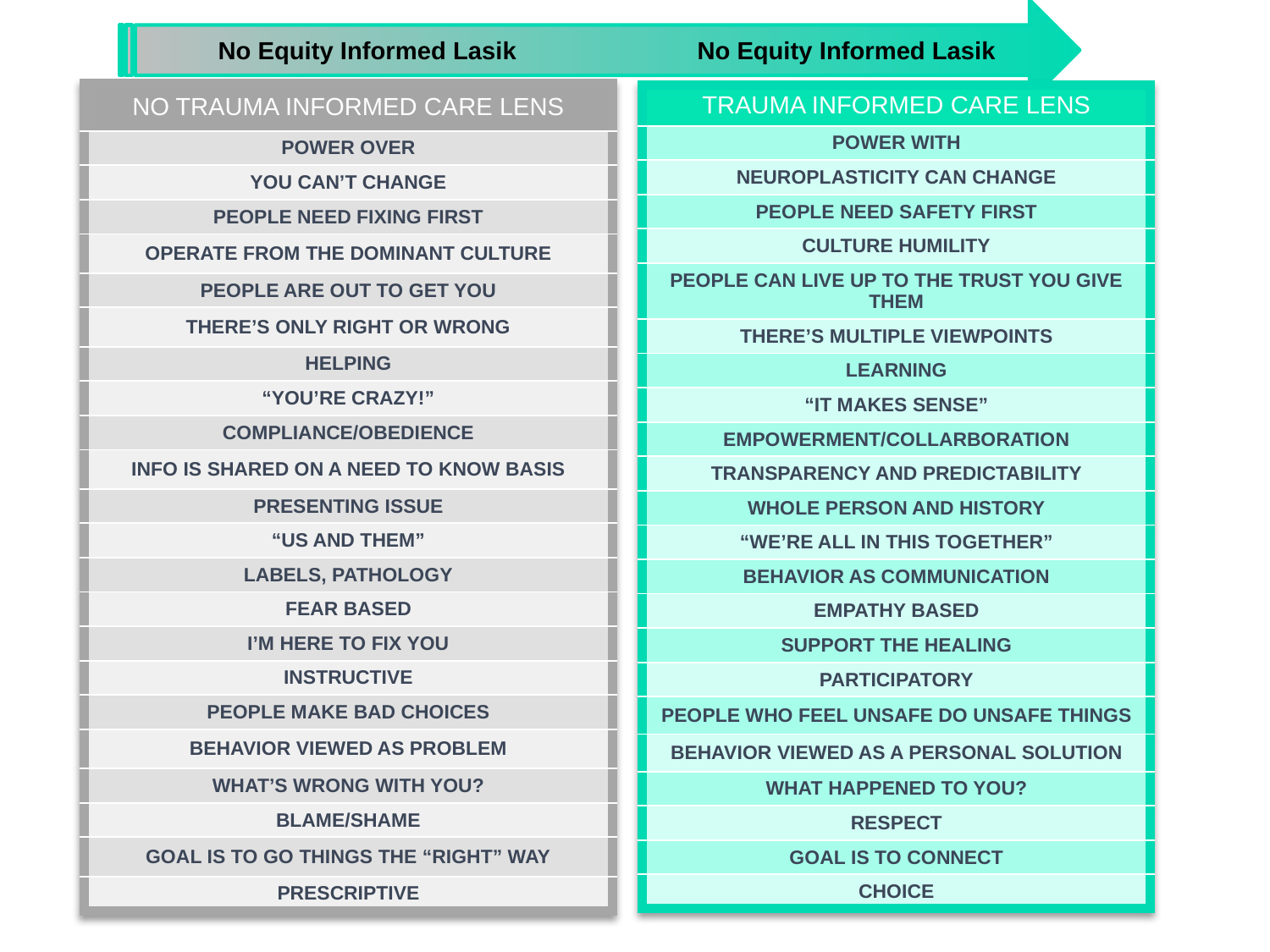

No Equity Informed Lasik
No Equity Informed Lasik
| NO TRAUMA INFORMED CARE LENS |
| --- |
| POWER OVER |
| YOU CAN’T CHANGE |
| PEOPLE NEED FIXING FIRST |
| OPERATE FROM THE DOMINANT CULTURE |
| PEOPLE ARE OUT TO GET YOU |
| THERE’S ONLY RIGHT OR WRONG |
| HELPING |
| “YOU’RE CRAZY!” |
| COMPLIANCE/OBEDIENCE |
| INFO IS SHARED ON A NEED TO KNOW BASIS |
| PRESENTING ISSUE |
| “US AND THEM” |
| LABELS, PATHOLOGY |
| FEAR BASED |
| I’M HERE TO FIX YOU |
| INSTRUCTIVE |
| PEOPLE MAKE BAD CHOICES |
| BEHAVIOR VIEWED AS PROBLEM |
| WHAT’S WRONG WITH YOU? |
| BLAME/SHAME |
| GOAL IS TO GO THINGS THE “RIGHT” WAY |
| PRESCRIPTIVE |
| TRAUMA INFORMED CARE LENS |
| --- |
| POWER WITH |
| NEUROPLASTICITY CAN CHANGE |
| PEOPLE NEED SAFETY FIRST |
| CULTURE HUMILITY |
| PEOPLE CAN LIVE UP TO THE TRUST YOU GIVE THEM |
| THERE’S MULTIPLE VIEWPOINTS |
| LEARNING |
| “IT MAKES SENSE” |
| EMPOWERMENT/COLLARBORATION |
| TRANSPARENCY AND PREDICTABILITY |
| WHOLE PERSON AND HISTORY |
| “WE’RE ALL IN THIS TOGETHER” |
| BEHAVIOR AS COMMUNICATION |
| EMPATHY BASED |
| SUPPORT THE HEALING |
| PARTICIPATORY |
| PEOPLE WHO FEEL UNSAFE DO UNSAFE THINGS |
| BEHAVIOR VIEWED AS A PERSONAL SOLUTION |
| WHAT HAPPENED TO YOU? |
| RESPECT |
| GOAL IS TO CONNECT |
| CHOICE |